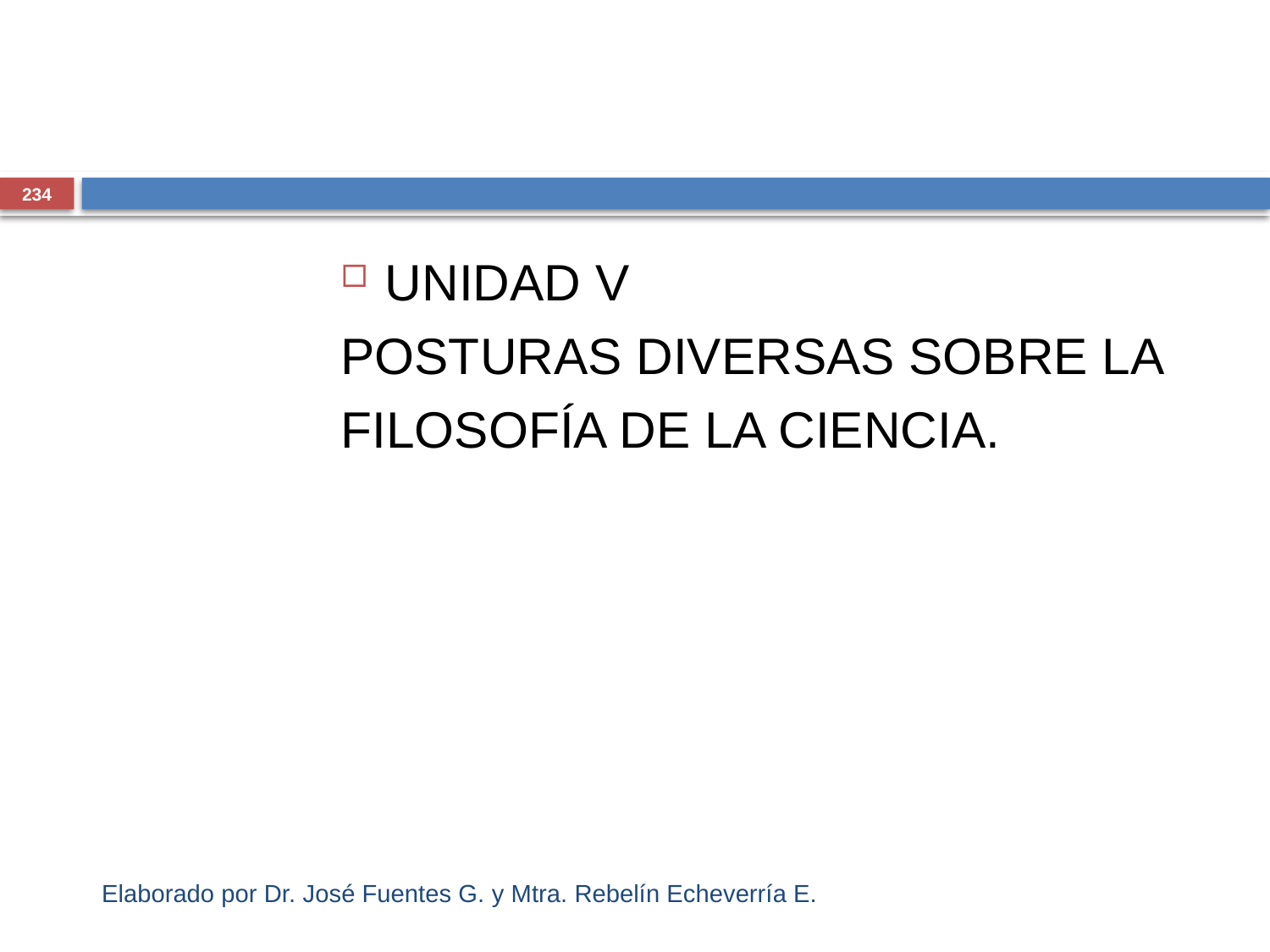

234

UNIDAD V
POSTURAS DIVERSAS SOBRE LA
FILOSOFÍA DE LA CIENCIA.
Elaborado por Dr. José Fuentes G. y Mtra. Rebelín Echeverría E.